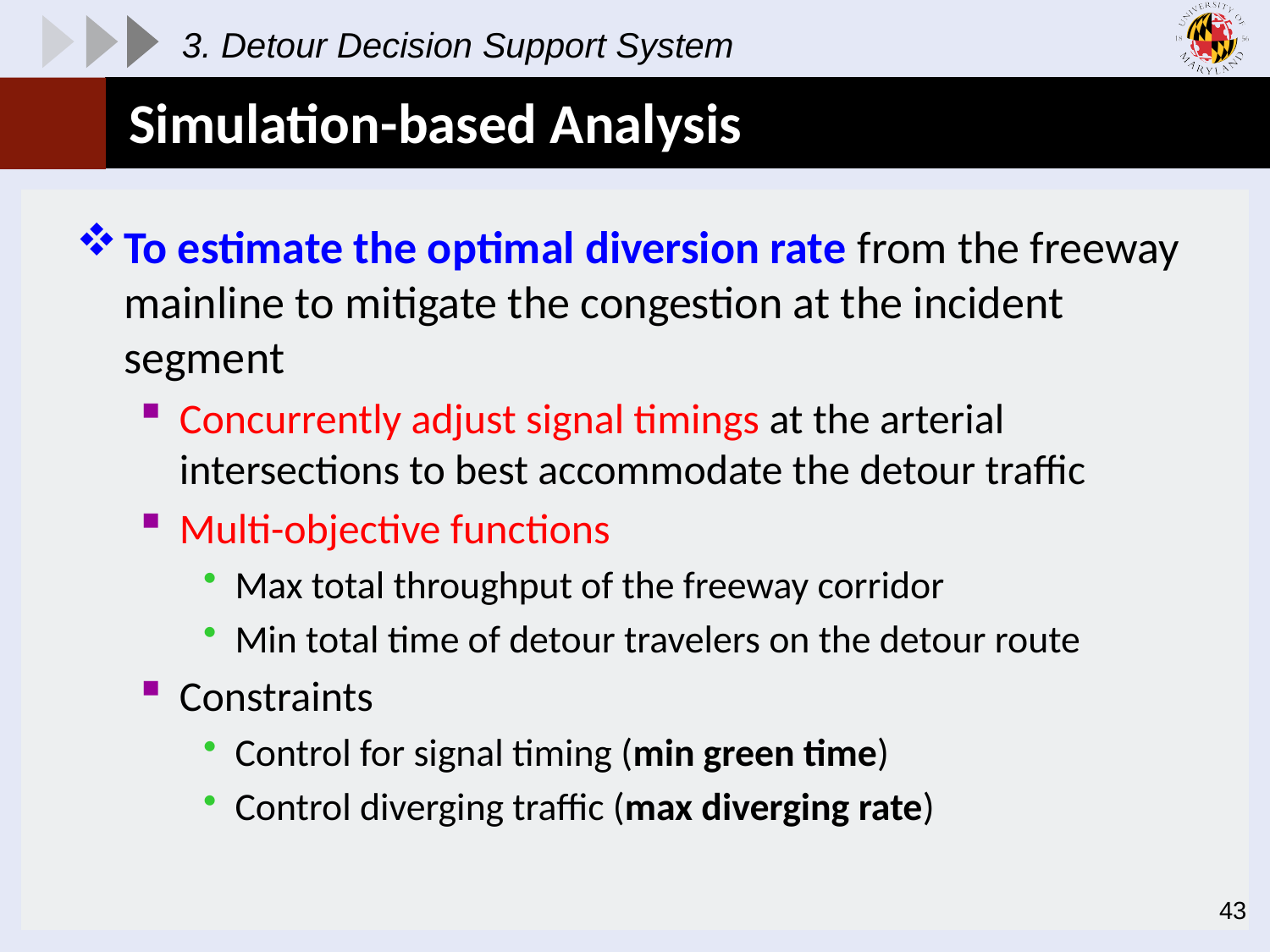

3. Detour Decision Support System
# Simulation-based Analysis
To estimate the optimal diversion rate from the freeway mainline to mitigate the congestion at the incident segment
Concurrently adjust signal timings at the arterial intersections to best accommodate the detour traffic
Multi-objective functions
Max total throughput of the freeway corridor
Min total time of detour travelers on the detour route
Constraints
Control for signal timing (min green time)
Control diverging traffic (max diverging rate)

43